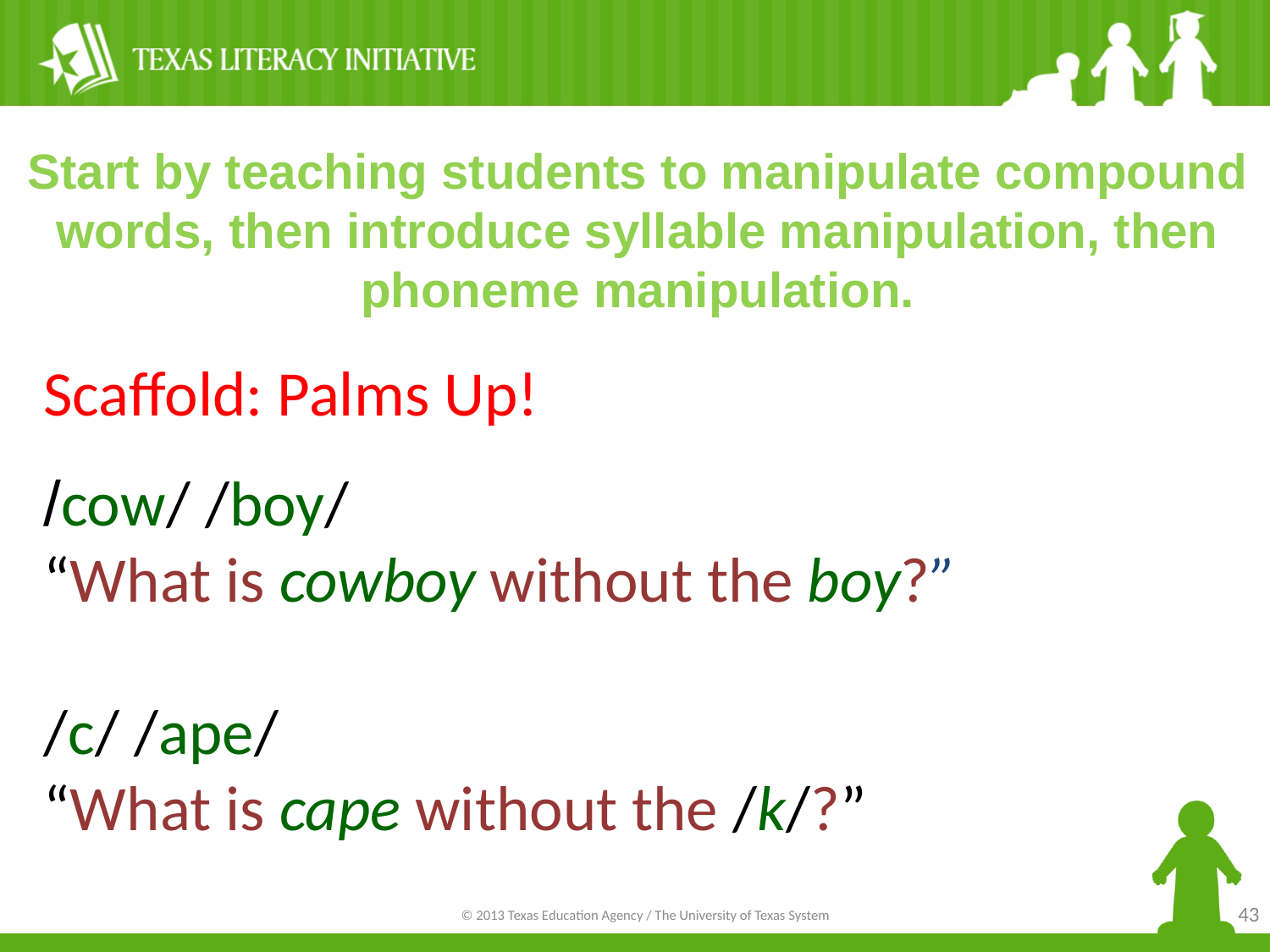

Start by teaching students to manipulate compound words, then introduce syllable manipulation, then phoneme manipulation.
Scaffold: Palms Up!

/cow/ /boy/
“What is cowboy without the boy?”

/c/ /ape/
“What is cape without the /k/?”
43